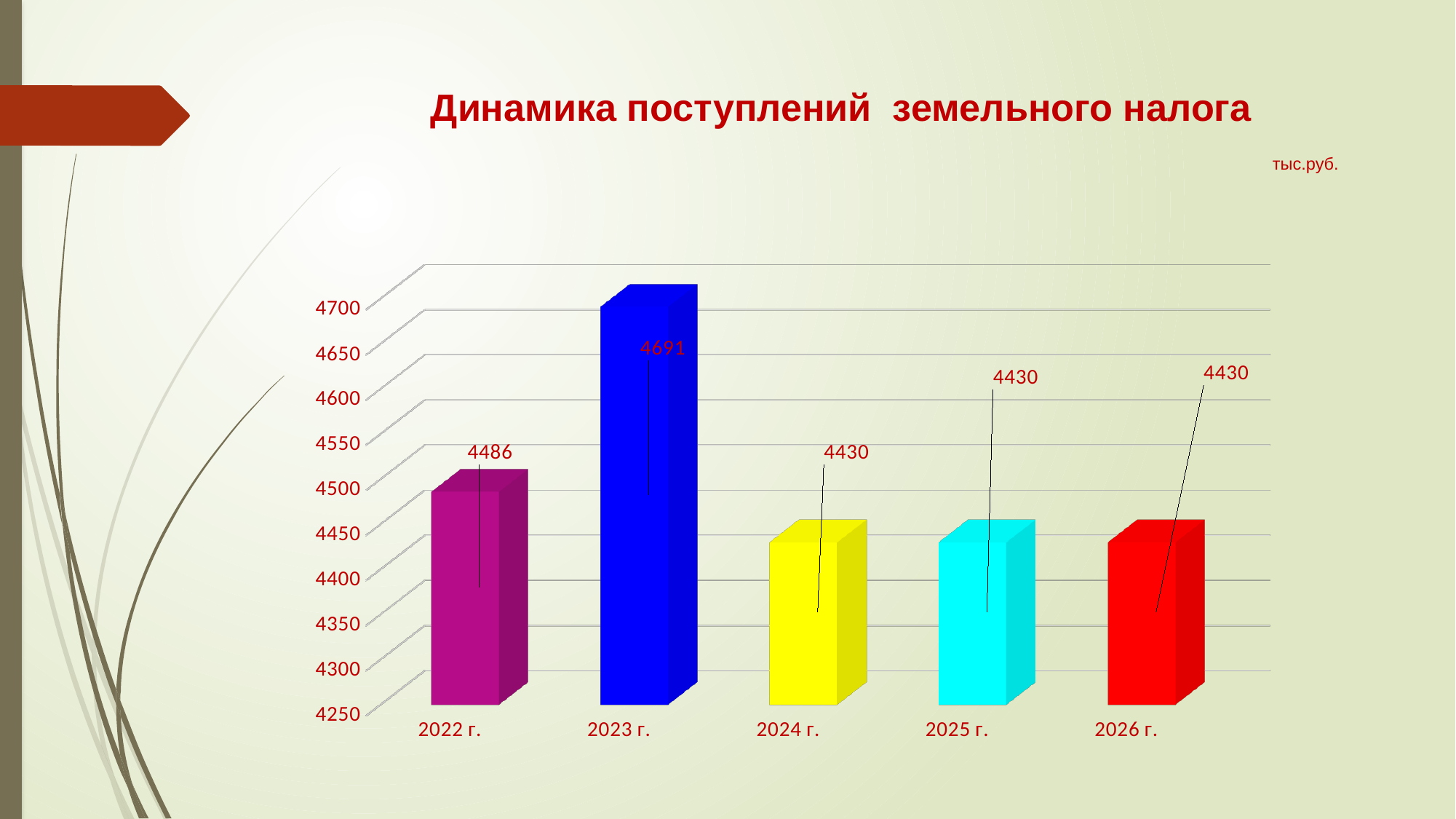

# Динамика поступлений  земельного налога тыс.руб.

[unsupported chart]